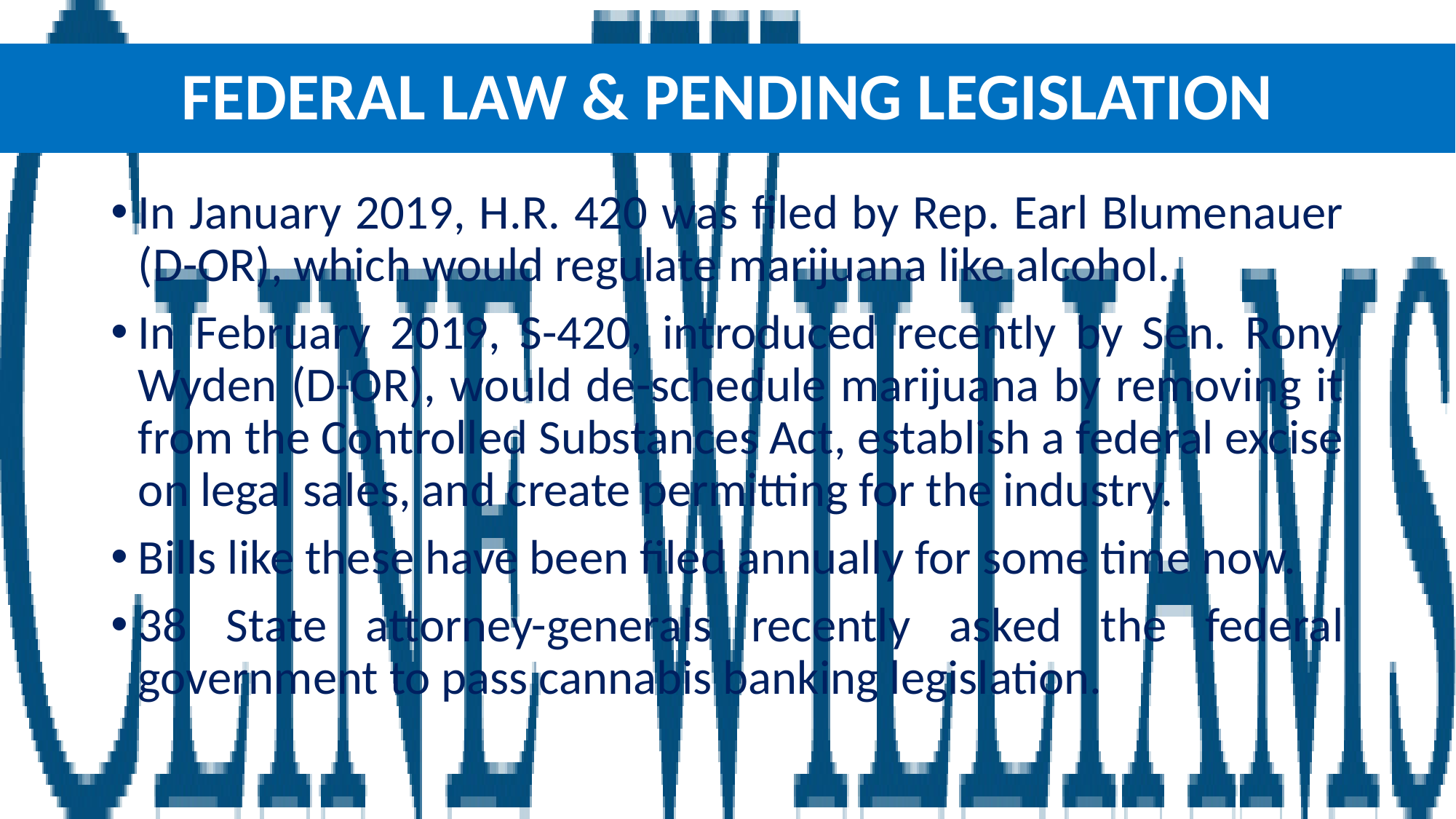

# federal LAW & PENDING LEGISLATION
In January 2019, H.R. 420 was filed by Rep. Earl Blumenauer (D-OR), which would regulate marijuana like alcohol.
In February 2019, S-420, introduced recently by Sen. Rony Wyden (D-OR), would de-schedule marijuana by removing it from the Controlled Substances Act, establish a federal excise on legal sales, and create permitting for the industry.
Bills like these have been filed annually for some time now.
38 State attorney-generals recently asked the federal government to pass cannabis banking legislation.